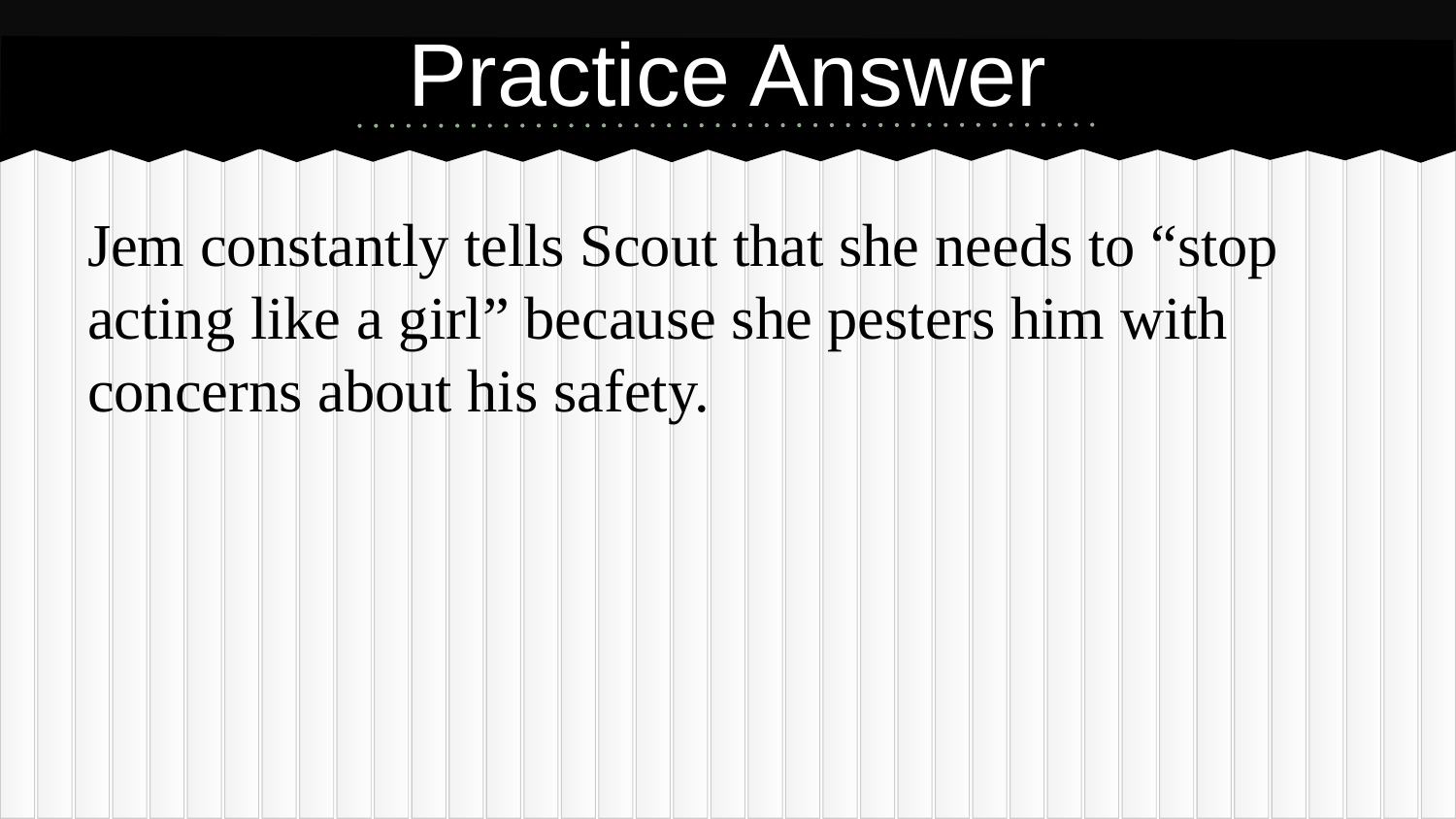

# Practice Answer
Jem constantly tells Scout that she needs to “stop acting like a girl” because she pesters him with concerns about his safety.